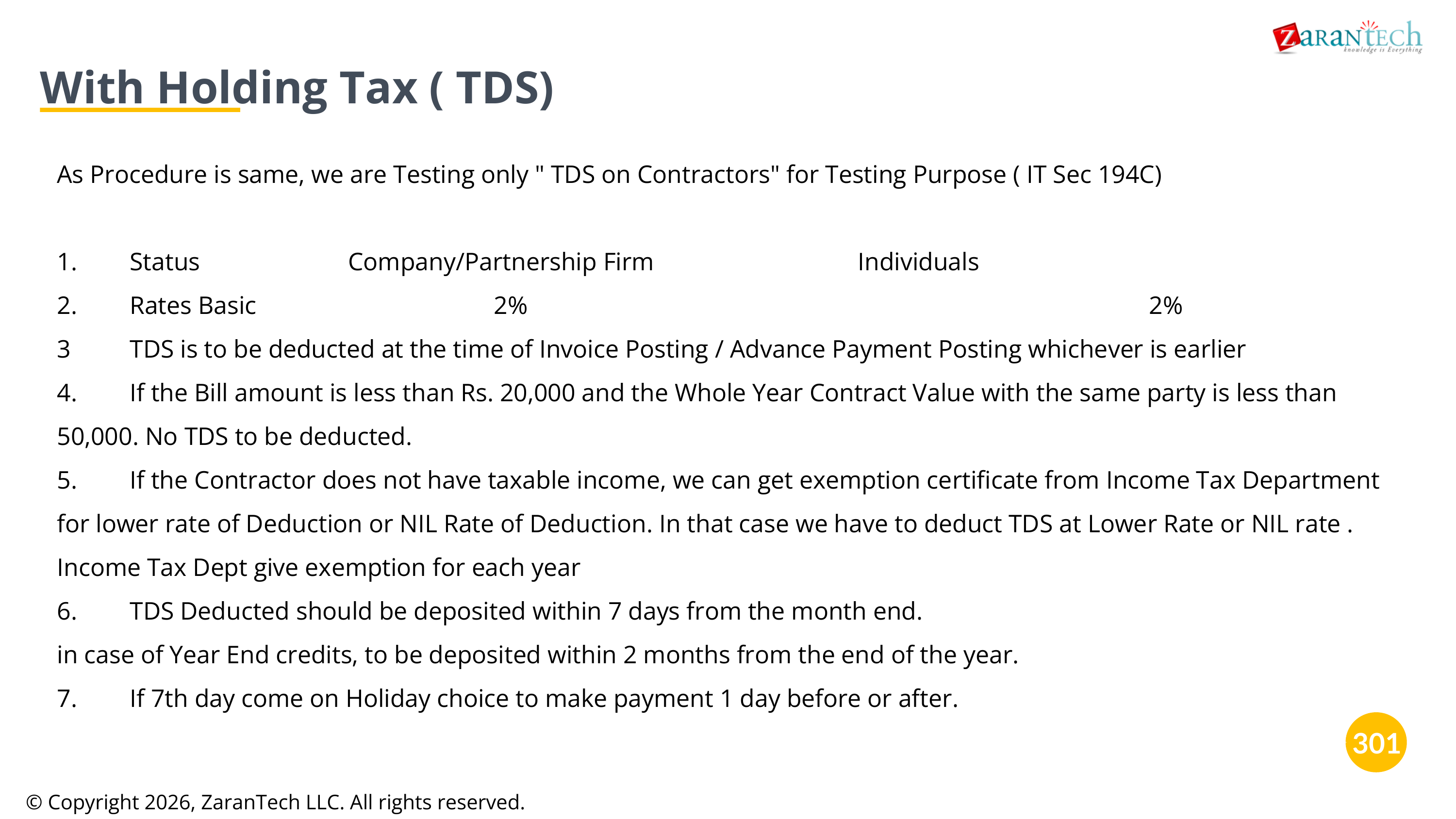

With Holding Tax ( TDS)

As Procedure is same, we are Testing only " TDS on Contractors" for Testing Purpose ( IT Sec 194C)

1.	Status			Company/Partnership Firm			Individuals
2.	Rates Basic				2%									2%
3	TDS is to be deducted at the time of Invoice Posting / Advance Payment Posting whichever is earlier
4.	If the Bill amount is less than Rs. 20,000 and the Whole Year Contract Value with the same party is less than 50,000. No TDS to be deducted.
5.	If the Contractor does not have taxable income, we can get exemption certificate from Income Tax Department for lower rate of Deduction or NIL Rate of Deduction. In that case we have to deduct TDS at Lower Rate or NIL rate . Income Tax Dept give exemption for each year
6.	TDS Deducted should be deposited within 7 days from the month end.
in case of Year End credits, to be deposited within 2 months from the end of the year.
7.	If 7th day come on Holiday choice to make payment 1 day before or after.
301
301
© Copyright 2026, ZaranTech LLC. All rights reserved.